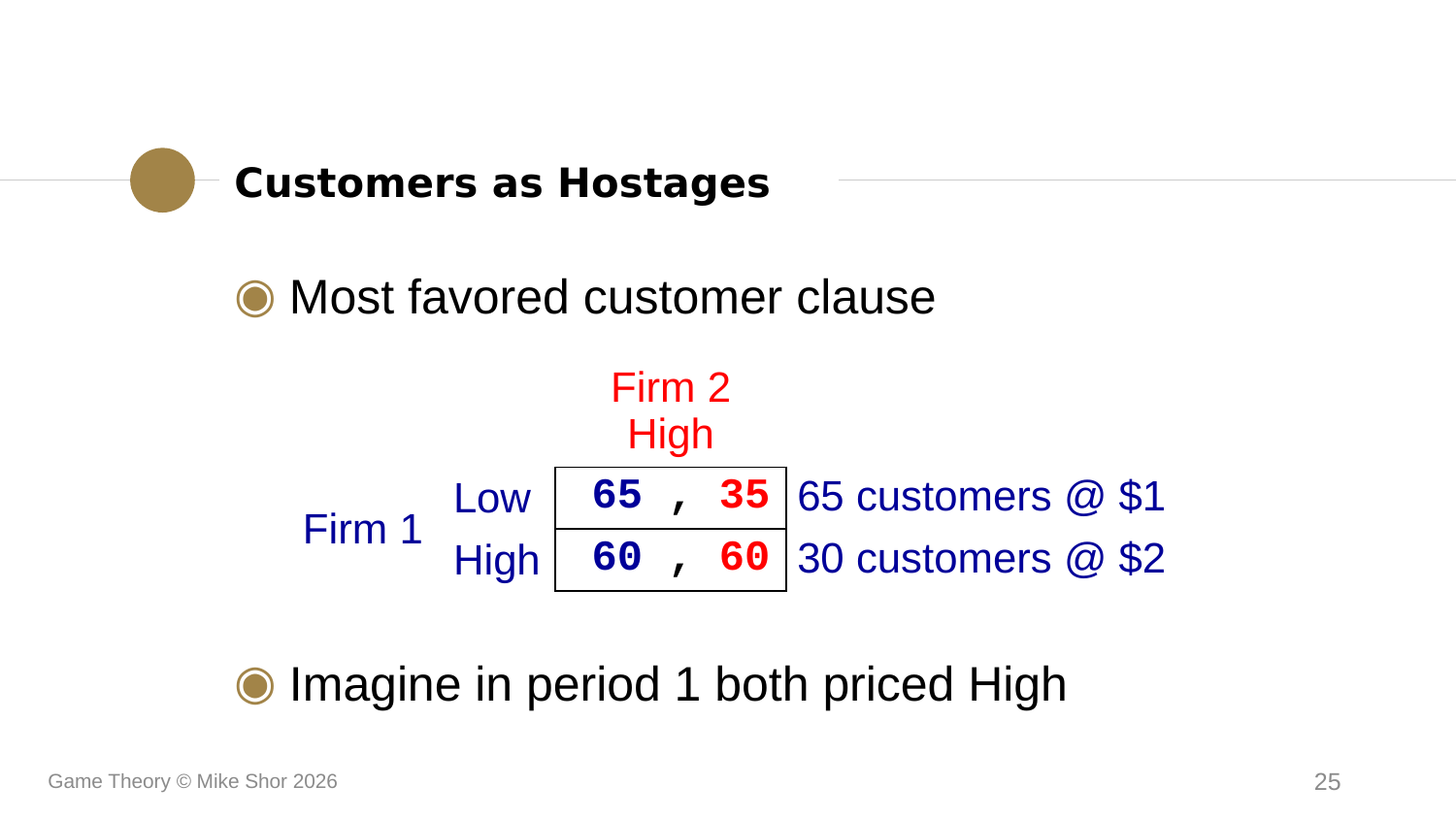

Customers as Hostages
Most favored customer clause

Imagine in period 1 both priced High

Firm 2
|  |  |  | High |  |
| --- | --- | --- | --- | --- |
| Firm 1 |  | Low | 65 , 35 | 65 customers @ $1 |
|  |  | High | 60 , 60 | 30 customers @ $2 |
Game Theory © Mike Shor 2026
25